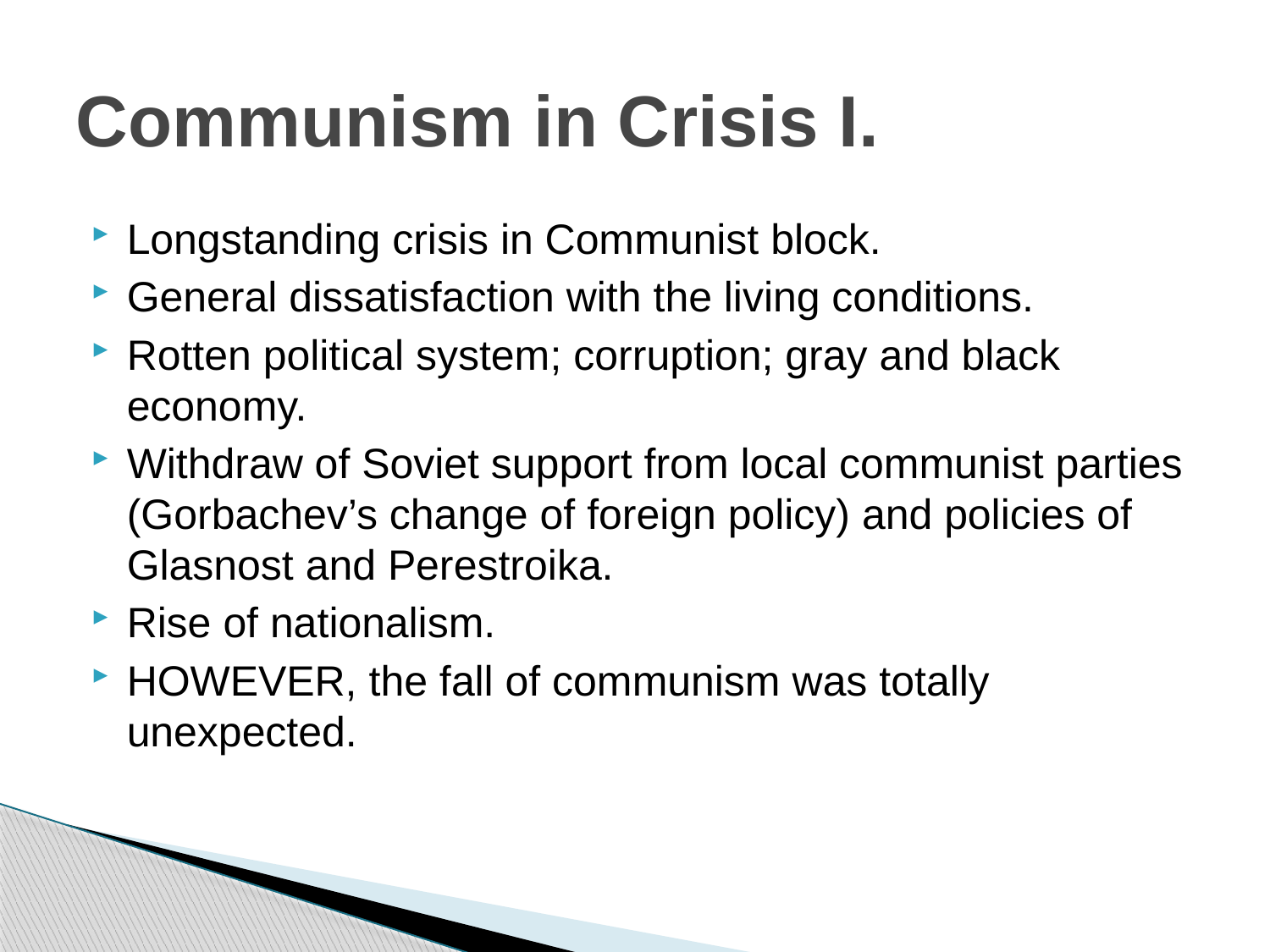

# Communism in Crisis I.
Longstanding crisis in Communist block.
General dissatisfaction with the living conditions.
Rotten political system; corruption; gray and black economy.
Withdraw of Soviet support from local communist parties (Gorbachev’s change of foreign policy) and policies of Glasnost and Perestroika.
Rise of nationalism.
HOWEVER, the fall of communism was totally unexpected.